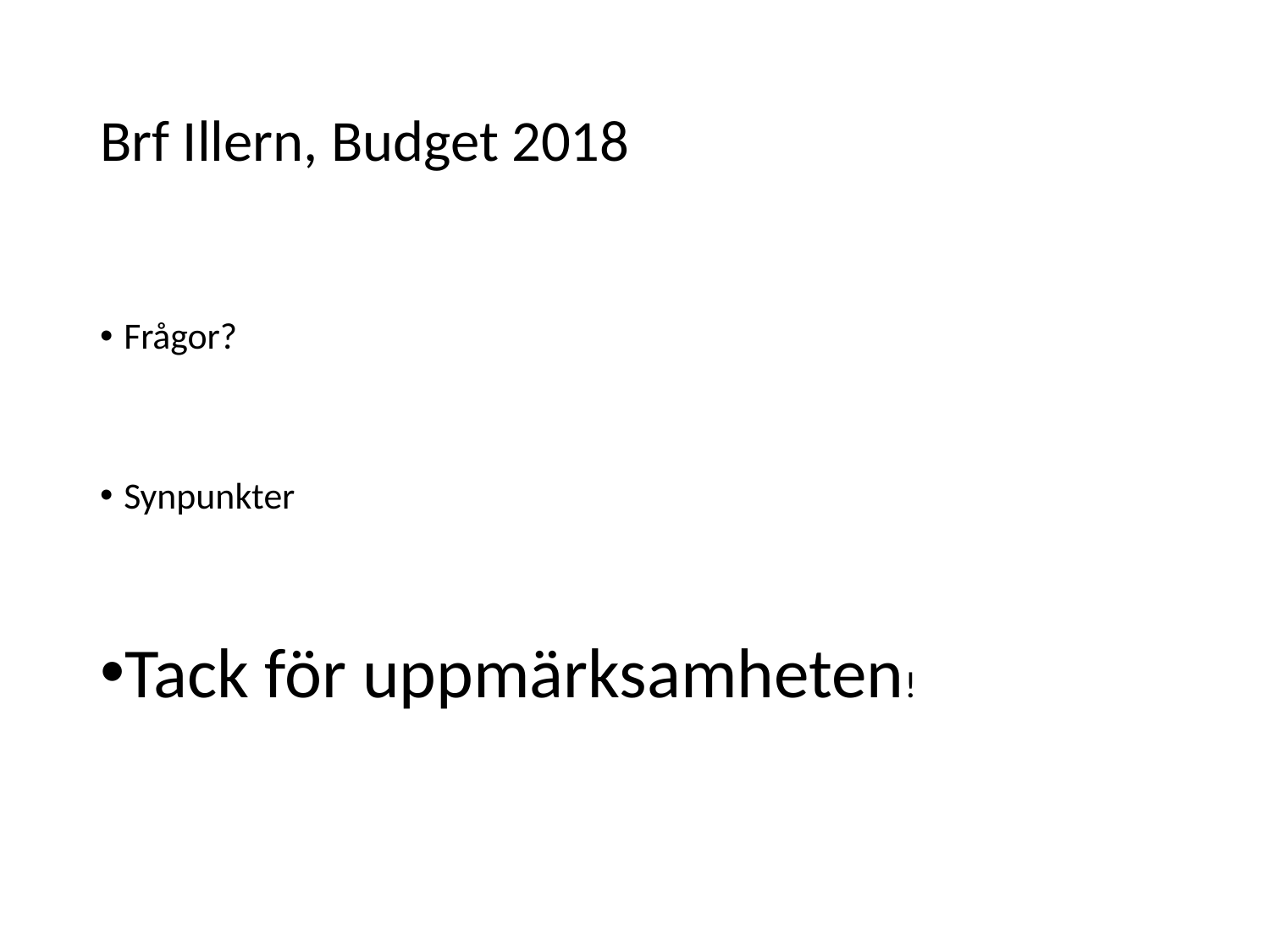

# Brf Illern, Budget 2018

Frågor?

Synpunkter

Tack för uppmärksamheten!